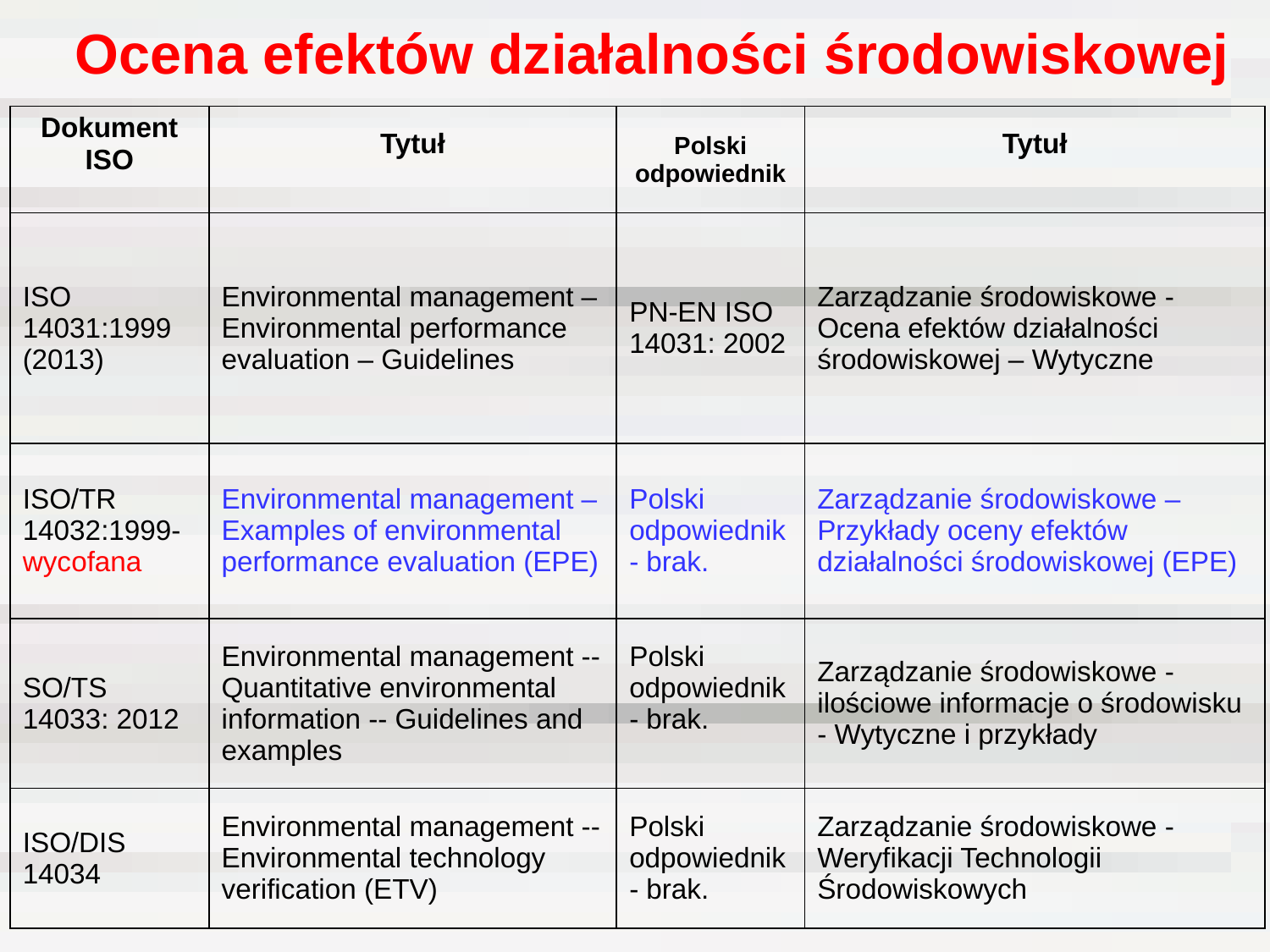

# Ocena efektów działalności środowiskowej
| Dokument ISO | Tytuł | Polski odpowiednik | Tytuł |
| --- | --- | --- | --- |
| ISO 14031:1999 (2013) | Environmental management – Environmental performance evaluation – Guidelines | PN-EN ISO 14031: 2002 | Zarządzanie środowiskowe - Ocena efektów działalności środowiskowej – Wytyczne |
| ISO/TR 14032:1999-wycofana | Environmental management – Examples of environmental performance evaluation (EPE) | Polski odpowiednik - brak. | Zarządzanie środowiskowe – Przykłady oceny efektów działalności środowiskowej (EPE) |
| SO/TS 14033: 2012 | Environmental management -- Quantitative environmental information -- Guidelines and examples | Polski odpowiednik - brak. | Zarządzanie środowiskowe - ilościowe informacje o środowisku - Wytyczne i przykłady |
| ISO/DIS 14034 | Environmental management -- Environmental technology verification (ETV) | Polski odpowiednik - brak. | Zarządzanie środowiskowe - Weryfikacji Technologii Środowiskowych |